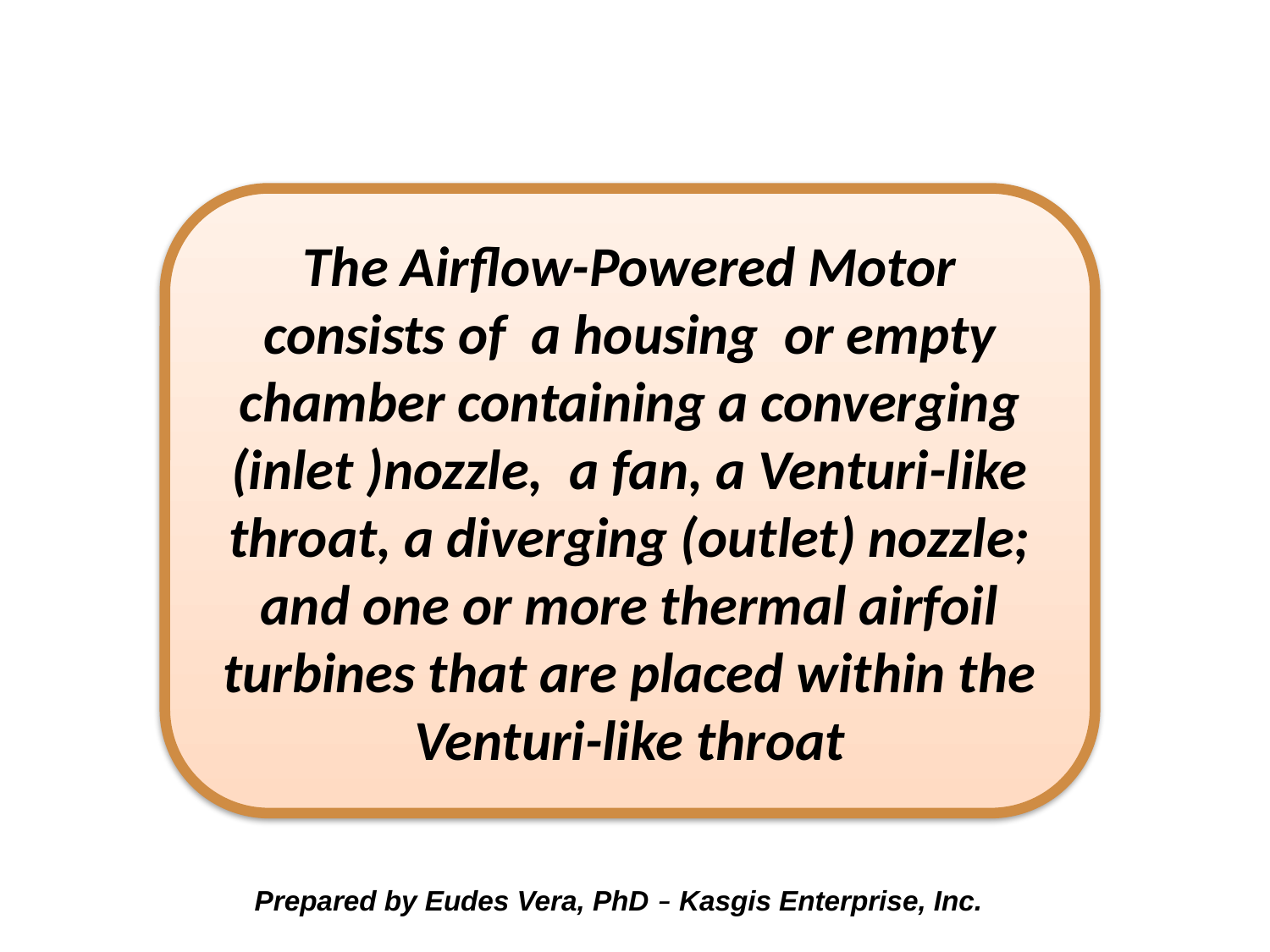

The Airflow-Powered Motor consists of  a housing  or empty chamber containing a converging (inlet )nozzle,  a fan, a Venturi-like throat, a diverging (outlet) nozzle; and one or more thermal airfoil turbines that are placed within the Venturi-like throat
      Prepared by Eudes Vera, PhD – Kasgis Enterprise, Inc.